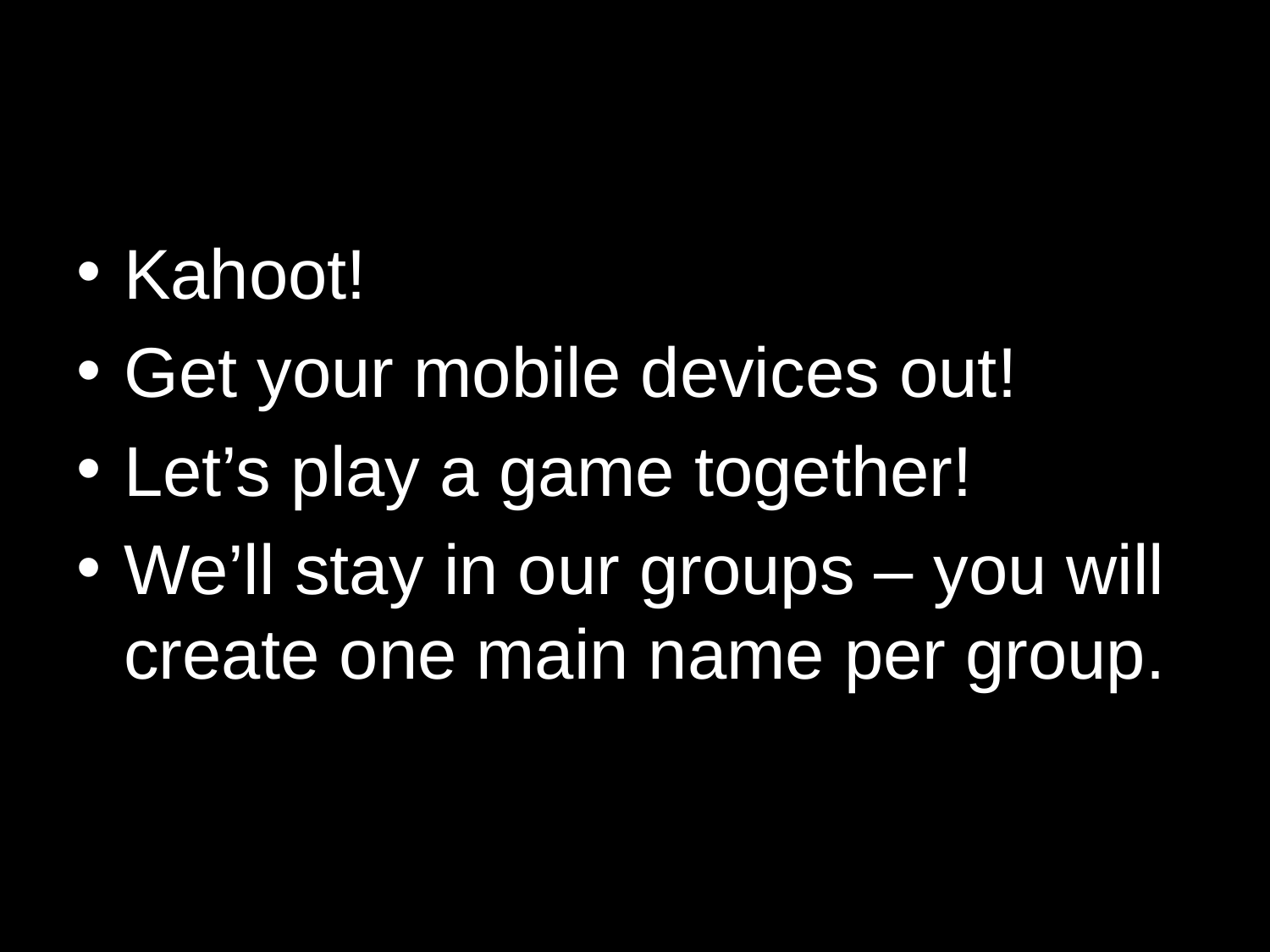

#
Kahoot!
Get your mobile devices out!
Let’s play a game together!
We’ll stay in our groups – you will create one main name per group.